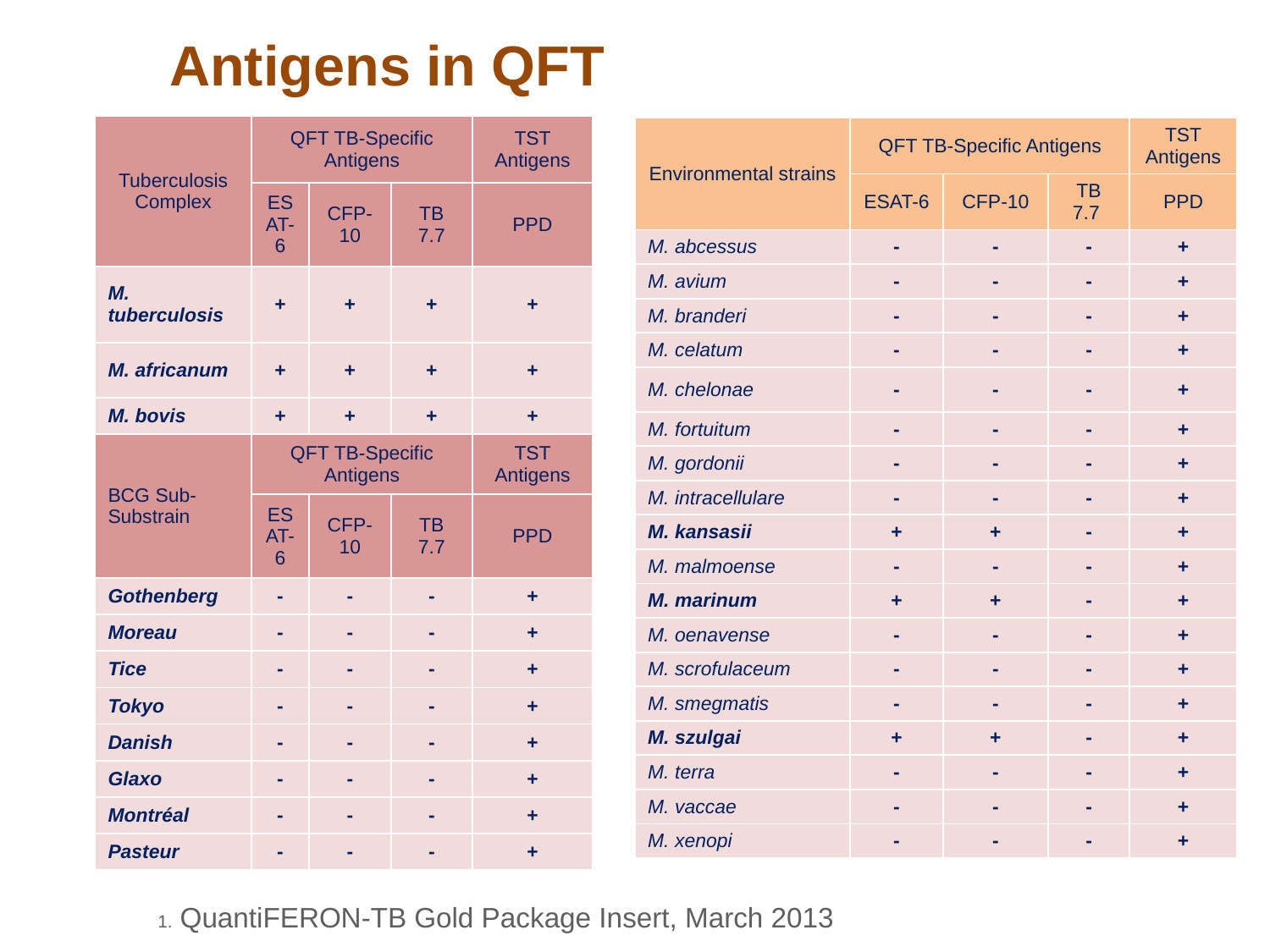

# Antigens in QFT
QFT is not affected by BCG vaccination (1)
| Tuberculosis Complex | QFT TB-Specific Antigens |  |  | TST Antigens |
| --- | --- | --- | --- | --- |
|  | ESAT-6 | CFP-10 | TB 7.7 | PPD |
| M. tuberculosis | + | + | + | + |
| M. africanum | + | + | + | + |
| M. bovis | + | + | + | + |
| BCG Sub-Substrain | QFT TB-Specific Antigens |  |  | TST Antigens |
|  | ESAT-6 | CFP-10 | TB 7.7 | PPD |
| Gothenberg | - | - | - | + |
| Moreau | - | - | - | + |
| Tice | - | - | - | + |
| Tokyo | - | - | - | + |
| Danish | - | - | - | + |
| Glaxo | - | - | - | + |
| Montréal | - | - | - | + |
| Pasteur | - | - | - | + |
| Environmental strains | QFT TB-Specific Antigens |  |  | TST Antigens |
| --- | --- | --- | --- | --- |
|  | ESAT-6 | CFP-10 | TB 7.7 | PPD |
| M. abcessus | - | - | - | + |
| M. avium | - | - | - | + |
| M. branderi | - | - | - | + |
| M. celatum | - | - | - | + |
| M. chelonae | - | - | - | + |
| M. fortuitum | - | - | - | + |
| M. gordonii | - | - | - | + |
| M. intracellulare | - | - | - | + |
| M. kansasii | + | + | - | + |
| M. malmoense | - | - | - | + |
| M. marinum | + | + | - | + |
| M. oenavense | - | - | - | + |
| M. scrofulaceum | - | - | - | + |
| M. smegmatis | - | - | - | + |
| M. szulgai | + | + | - | + |
| M. terra | - | - | - | + |
| M. vaccae | - | - | - | + |
| M. xenopi | - | - | - | + |
1. QuantiFERON-TB Gold Package Insert, March 2013